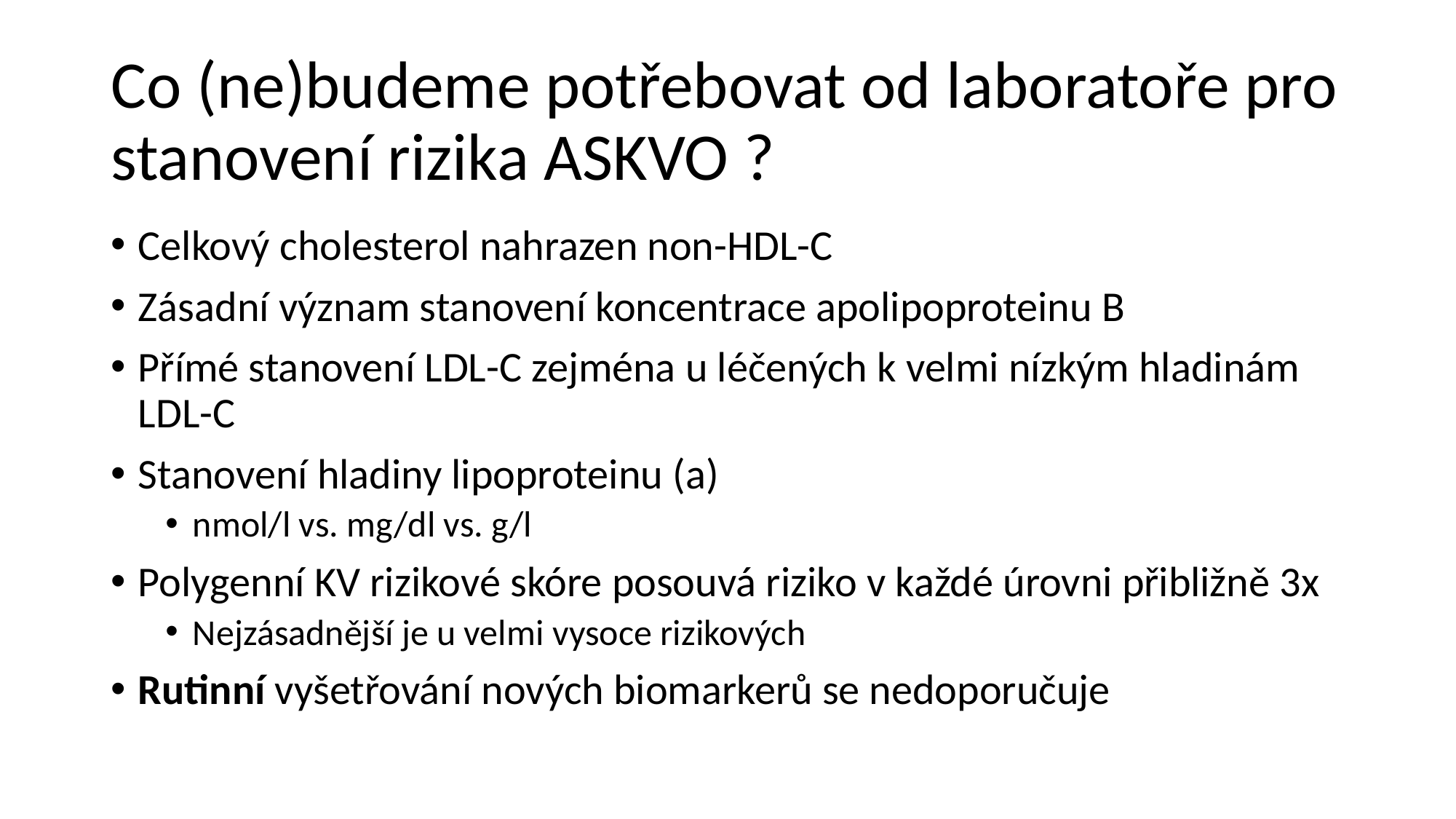

# Co (ne)budeme potřebovat od laboratoře pro stanovení rizika ASKVO ?
Celkový cholesterol nahrazen non-HDL-C
Zásadní význam stanovení koncentrace apolipoproteinu B
Přímé stanovení LDL-C zejména u léčených k velmi nízkým hladinám LDL-C
Stanovení hladiny lipoproteinu (a)
nmol/l vs. mg/dl vs. g/l
Polygenní KV rizikové skóre posouvá riziko v každé úrovni přibližně 3x
Nejzásadnější je u velmi vysoce rizikových
Rutinní vyšetřování nových biomarkerů se nedoporučuje